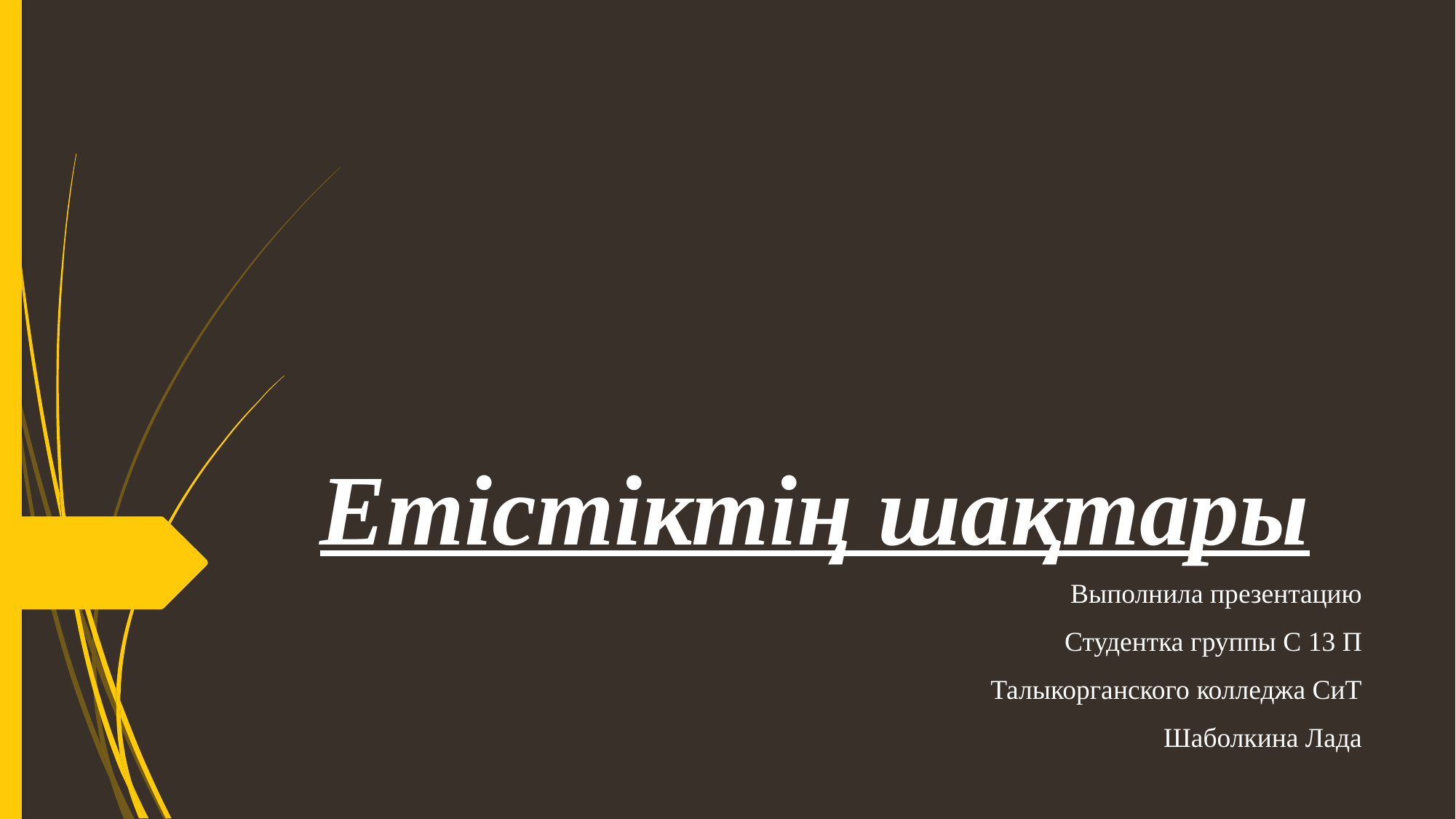

# Етістіктің шақтары
Выполнила презентацию
Студентка группы С 13 П
Талыкорганского колледжа СиТ
Шаболкина Лада